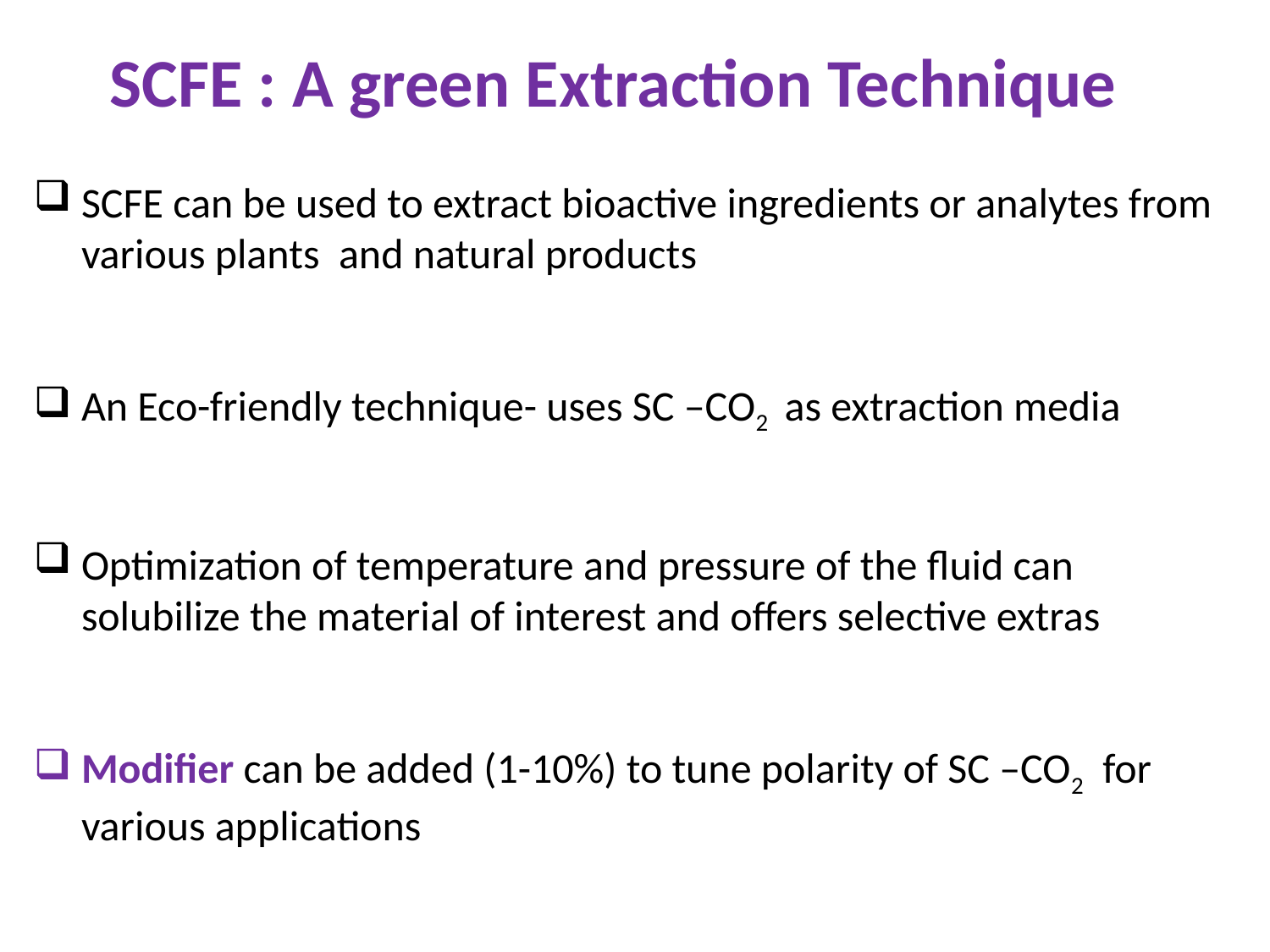

# SCFE : A green Extraction Technique
SCFE can be used to extract bioactive ingredients or analytes from various plants  and natural products

An Eco-friendly technique- uses SC –CO2   as extraction media

Optimization of temperature and pressure of the fluid can solubilize the material of interest and offers selective extras

Modifier can be added (1-10%) to tune polarity of SC –CO2  for various applications